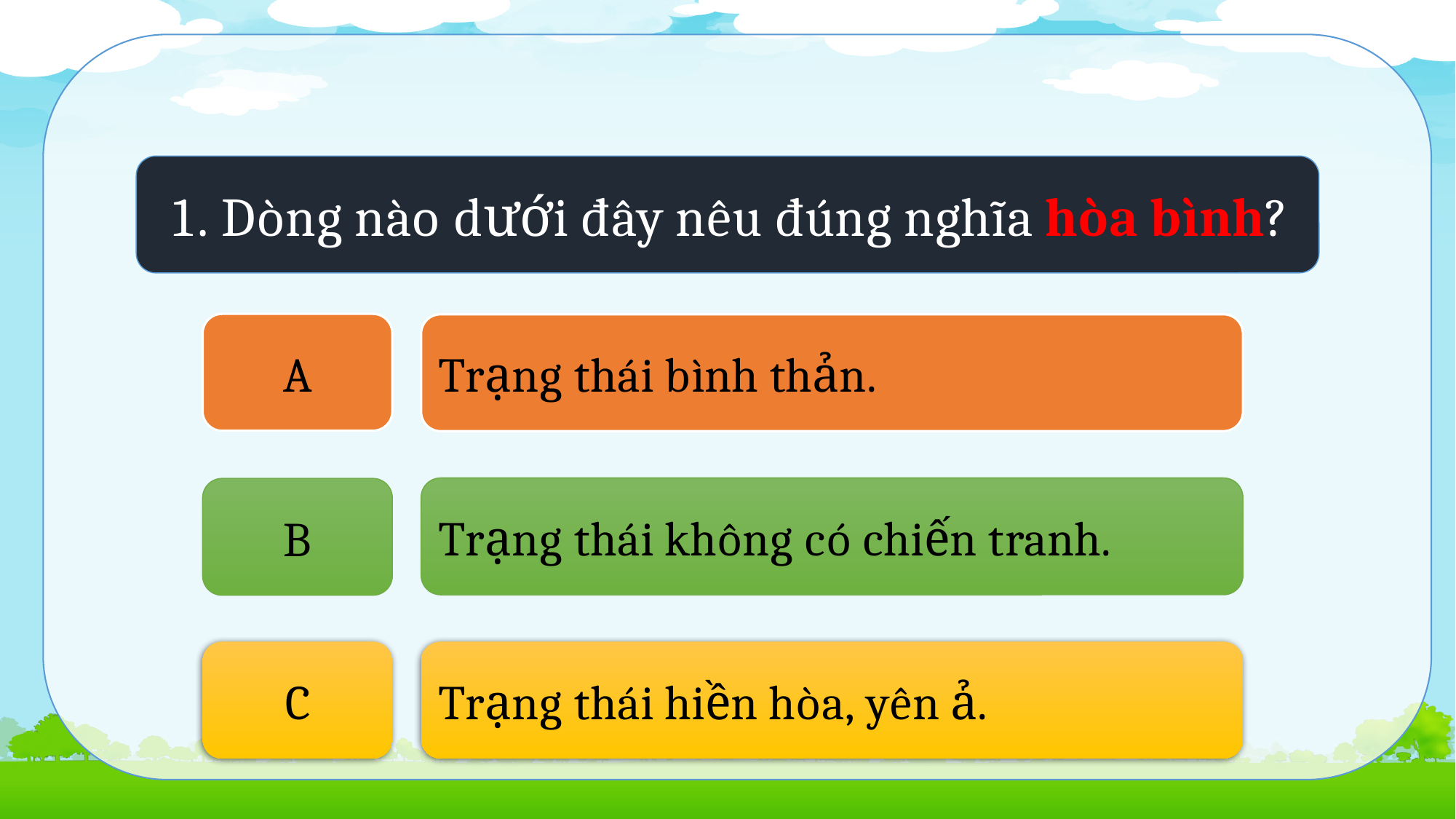

1. Dòng nào dưới đây nêu đúng nghĩa hòa bình?
A
Trạng thái bình thản.
Trạng thái không có chiến tranh.
B
C
Trạng thái hiền hòa, yên ả.